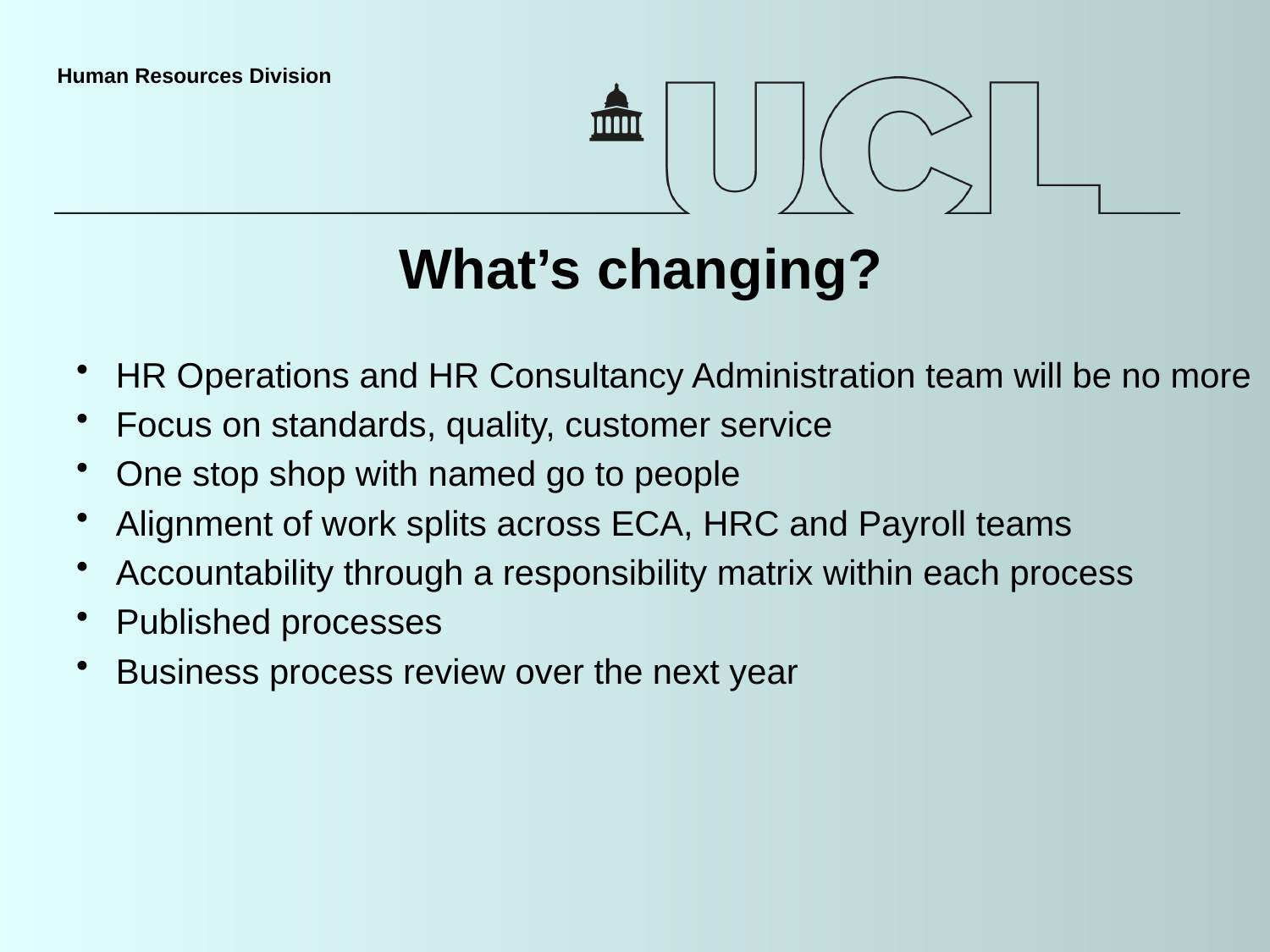

# What’s changing?
HR Operations and HR Consultancy Administration team will be no more
Focus on standards, quality, customer service
One stop shop with named go to people
Alignment of work splits across ECA, HRC and Payroll teams
Accountability through a responsibility matrix within each process
Published processes
Business process review over the next year